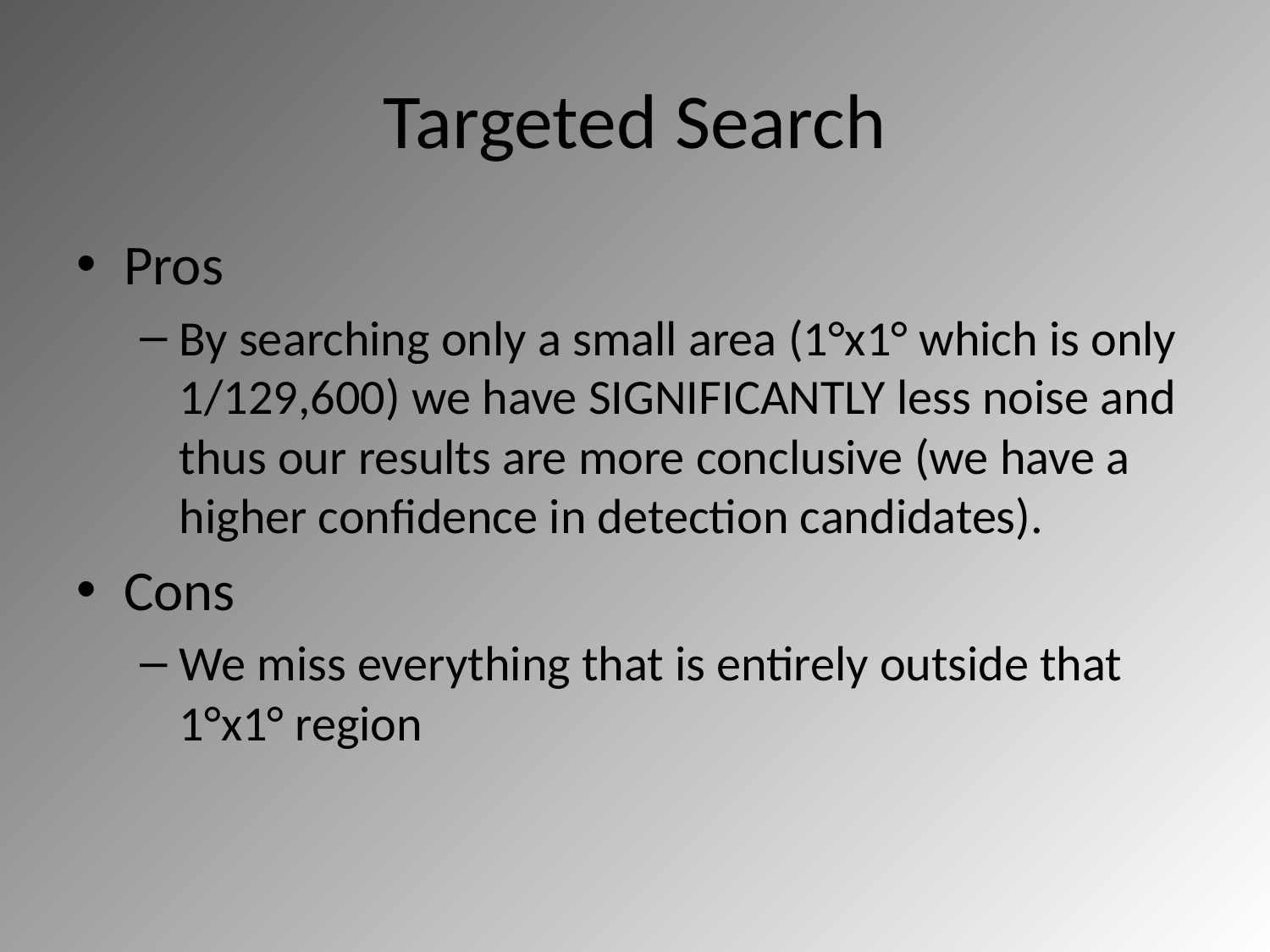

# Targeted Search
Pros
By searching only a small area (1°x1° which is only 1/129,600) we have SIGNIFICANTLY less noise and thus our results are more conclusive (we have a higher confidence in detection candidates).
Cons
We miss everything that is entirely outside that 1°x1° region